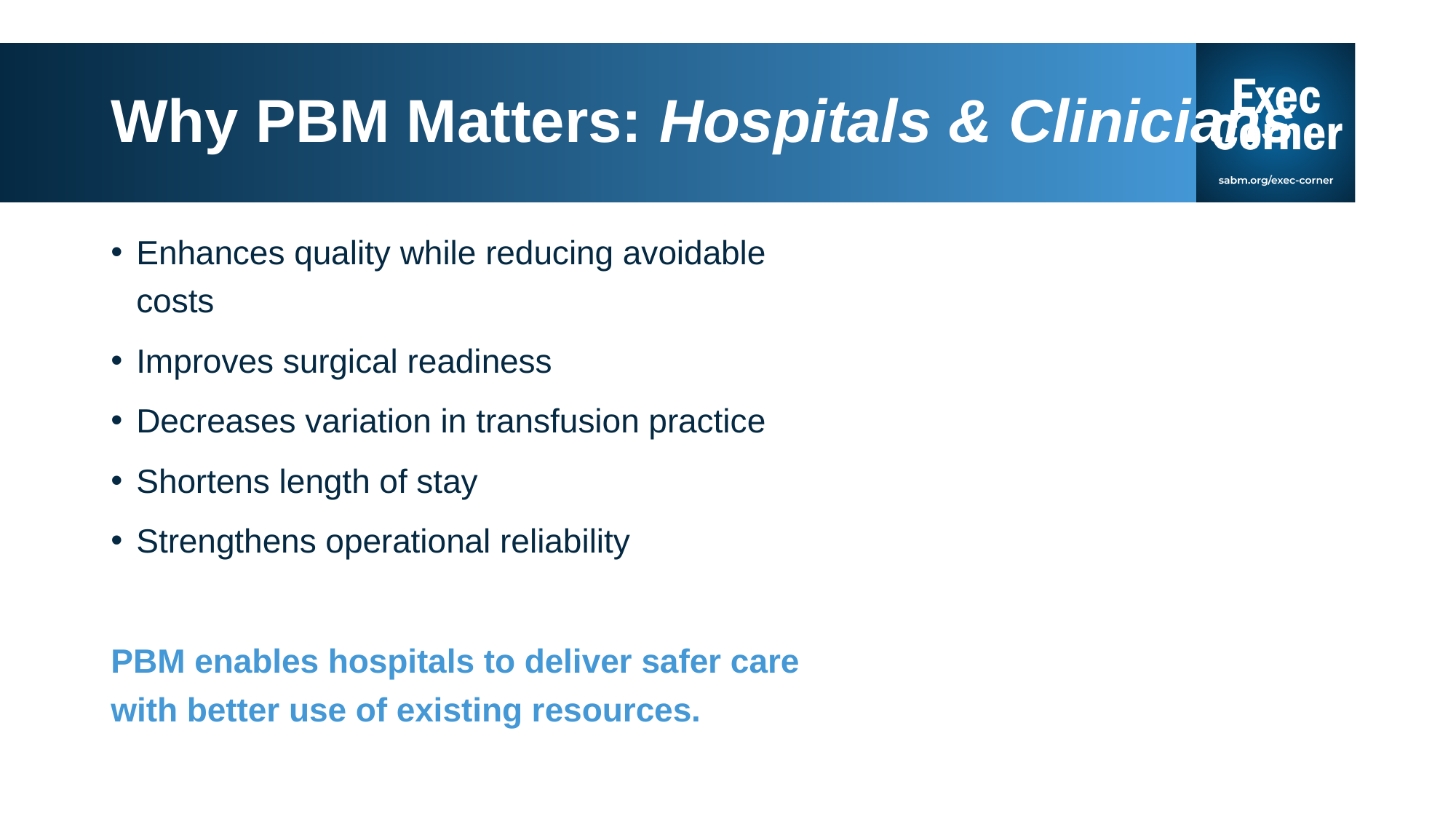

# Why PBM Matters: Hospitals & Clinicians
Enhances quality while reducing avoidable costs
Improves surgical readiness
Decreases variation in transfusion practice
Shortens length of stay
Strengthens operational reliability

PBM enables hospitals to deliver safer care with better use of existing resources.